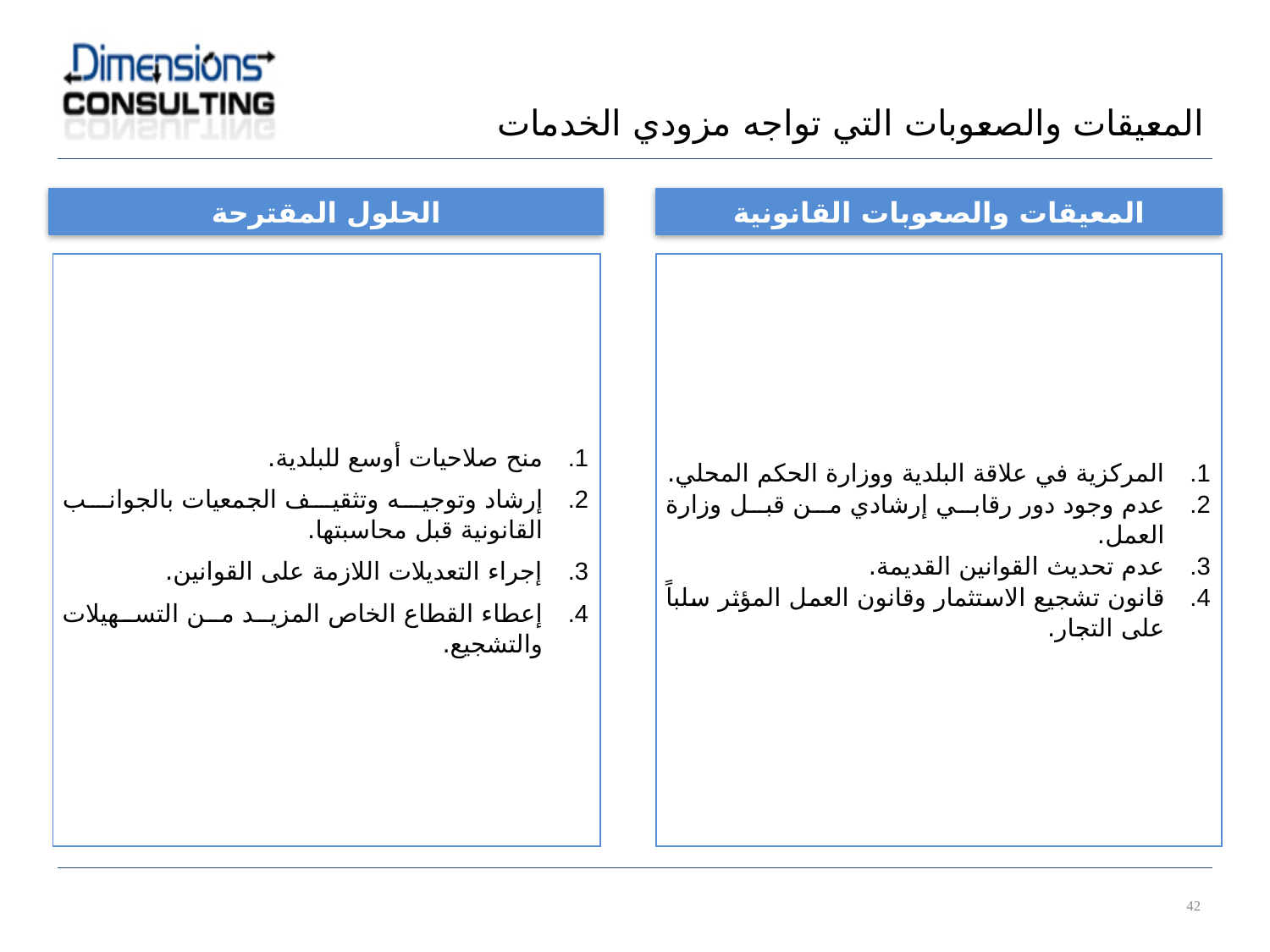

المعيقات والصعوبات التي تواجه مزودي الخدمات
الحلول المقترحة
المعيقات والصعوبات القانونية
| منح صلاحيات أوسع للبلدية. إرشاد وتوجيه وتثقيف الجمعيات بالجوانب القانونية قبل محاسبتها. إجراء التعديلات اللازمة على القوانين. إعطاء القطاع الخاص المزيد من التسهيلات والتشجيع. |
| --- |
| المركزية في علاقة البلدية ووزارة الحكم المحلي. عدم وجود دور رقابي إرشادي من قبل وزارة العمل. عدم تحديث القوانين القديمة. قانون تشجيع الاستثمار وقانون العمل المؤثر سلباً على التجار. |
| --- |